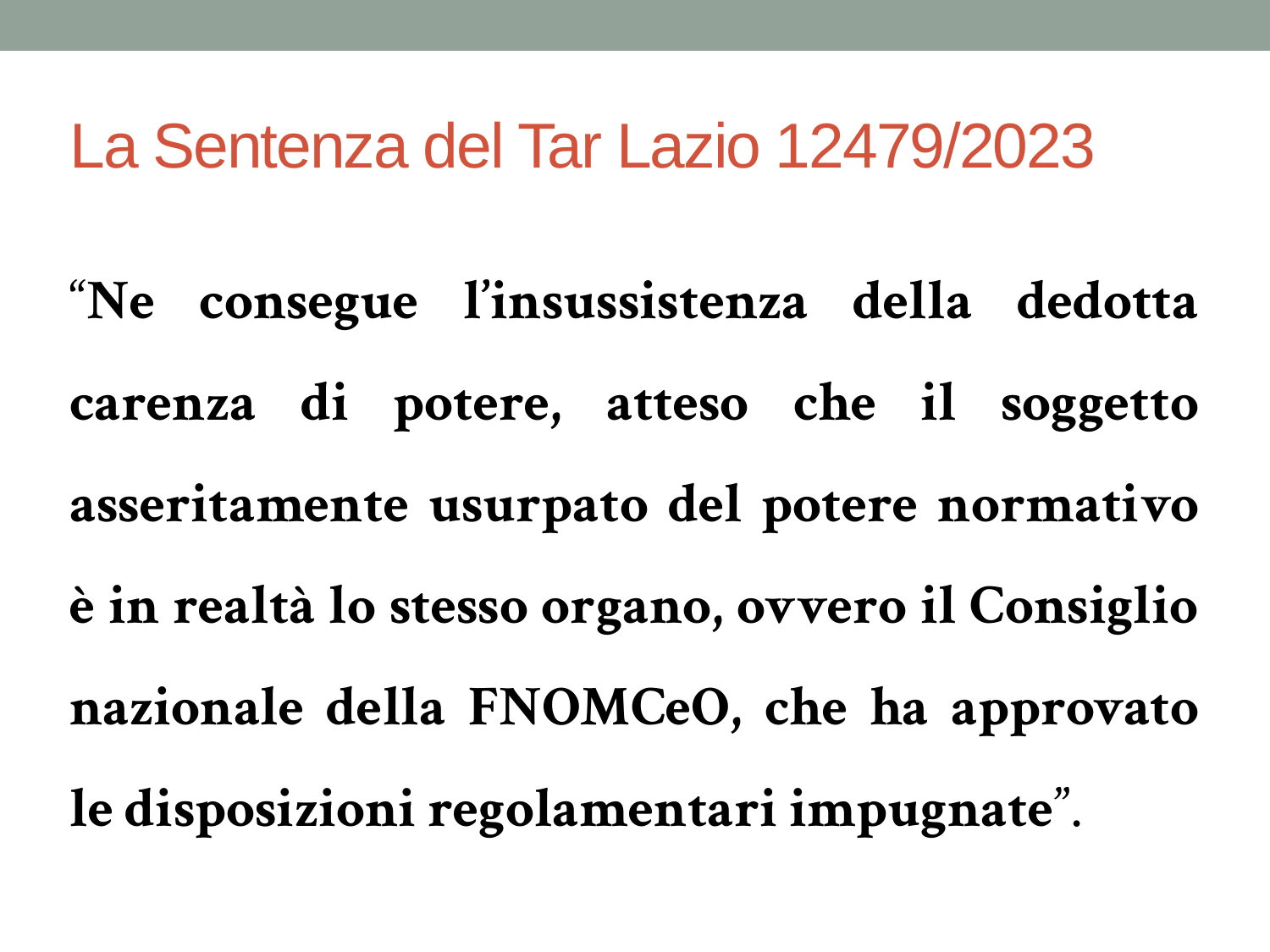

# La Sentenza del Tar Lazio 12479/2023
“Ne consegue l’insussistenza della dedotta carenza di potere, atteso che il soggetto asseritamente usurpato del potere normativo è in realtà lo stesso organo, ovvero il Consiglio nazionale della FNOMCeO, che ha approvato le disposizioni regolamentari impugnate”.